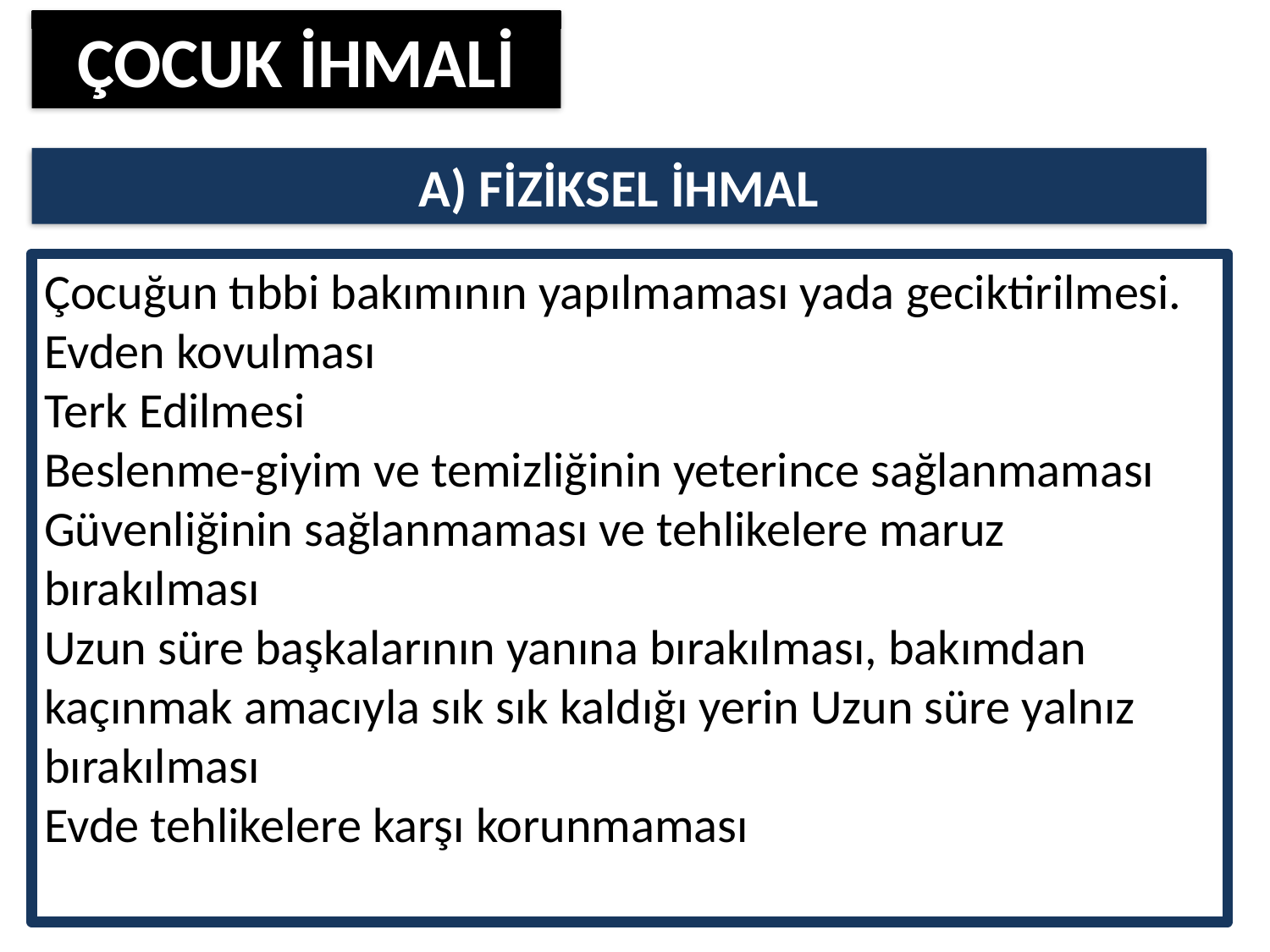

ÇOCUK İHMALİ
A) FİZİKSEL İHMAL
Çocuğun tıbbi bakımının yapılmaması yada geciktirilmesi.
Evden kovulması
Terk Edilmesi
Beslenme-giyim ve temizliğinin yeterince sağlanmaması
Güvenliğinin sağlanmaması ve tehlikelere maruz bırakılması
Uzun süre başkalarının yanına bırakılması, bakımdan kaçınmak amacıyla sık sık kaldığı yerin Uzun süre yalnız bırakılması
Evde tehlikelere karşı korunmaması